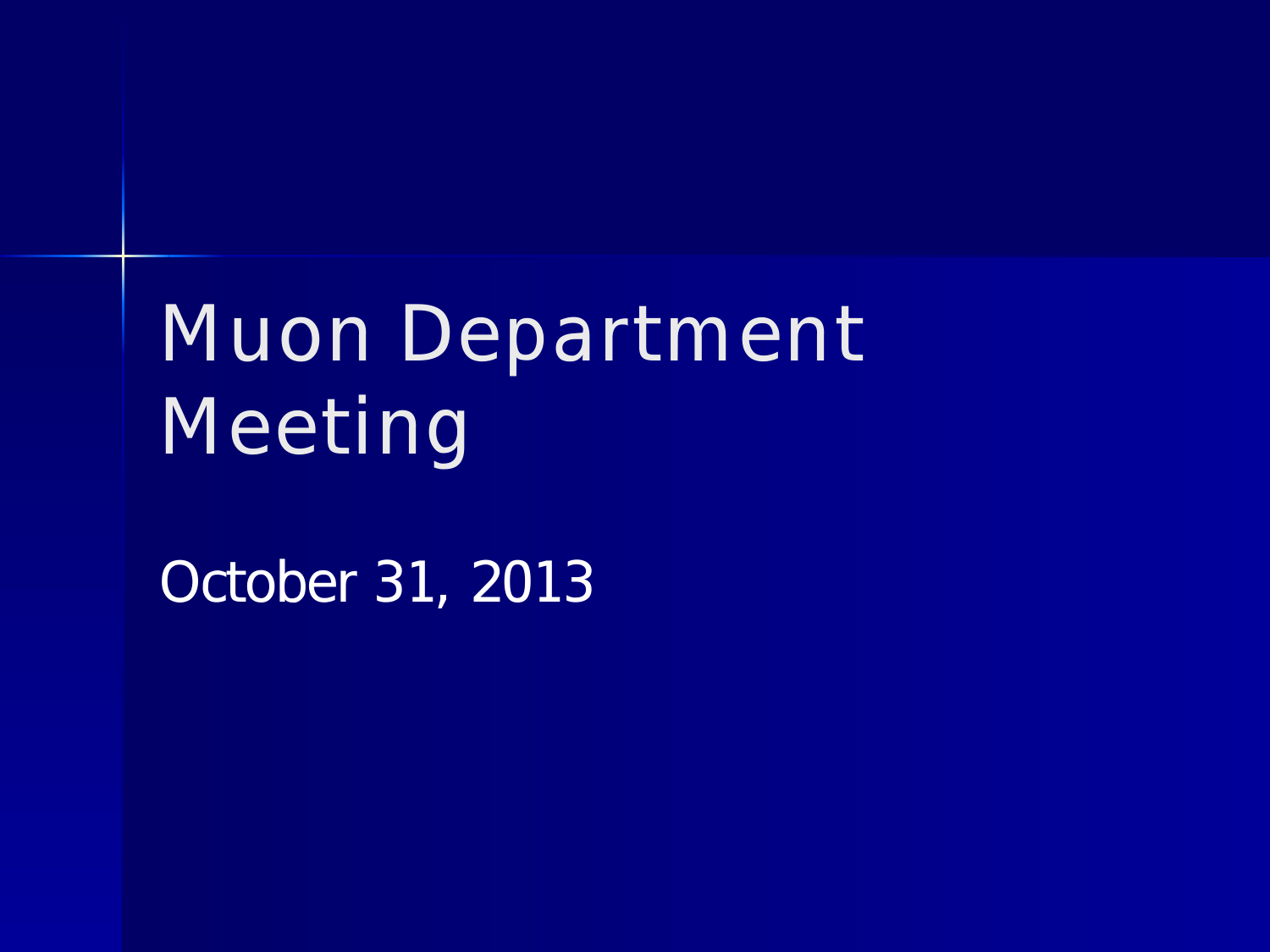

# Muon Department Meeting
October 31, 2013